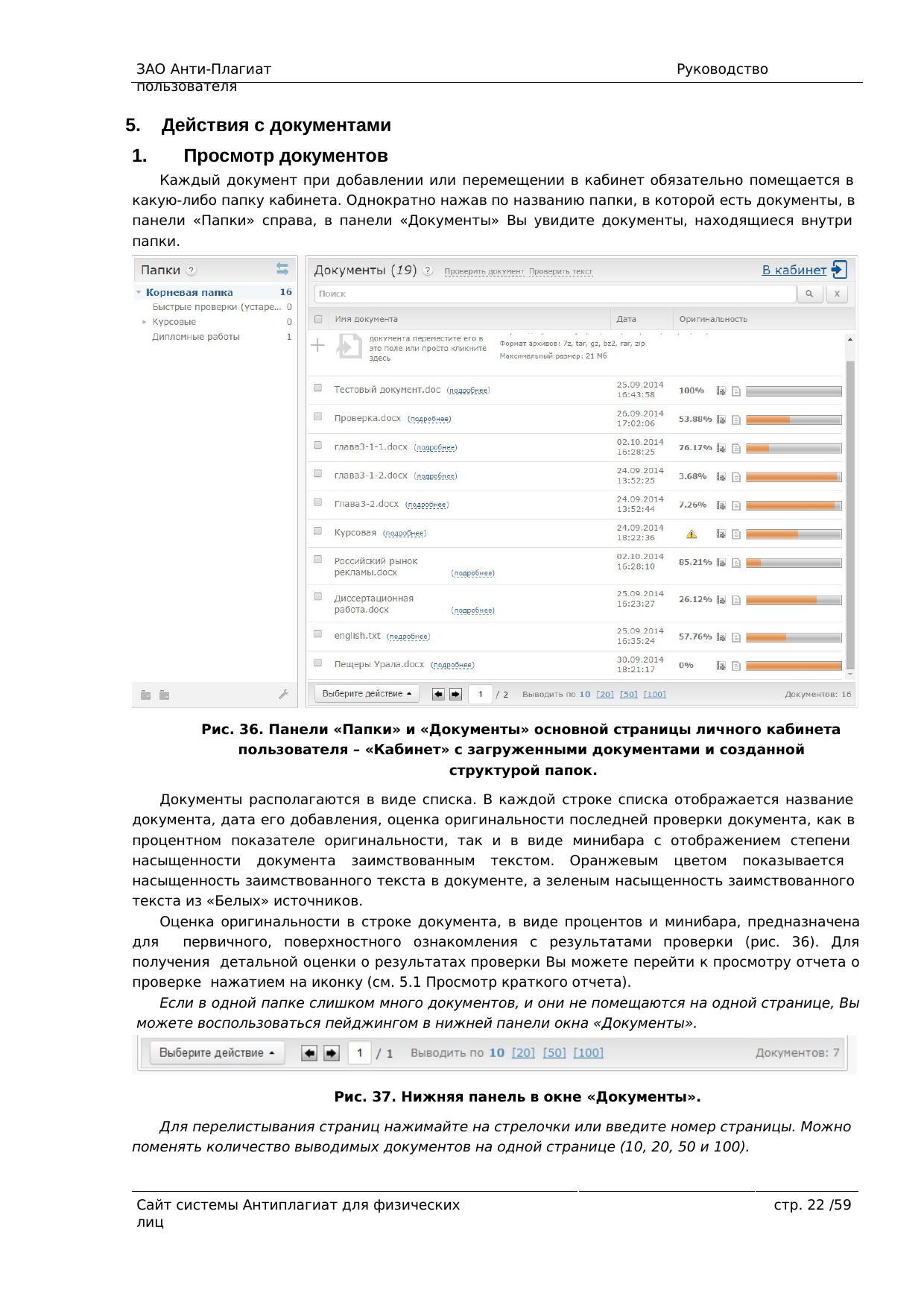

ЗАО Анти-Плагиат	Руководство пользователя

Действия с документами
Просмотр документов
Каждый документ при добавлении или перемещении в кабинет обязательно помещается в  какую-либо папку кабинета. Однократно нажав по названию папки, в которой есть документы, в  панели «Папки» справа, в панели «Документы» Вы увидите документы, находящиеся внутри  папки.

Рис. 36. Панели «Папки» и «Документы» основной страницы личного кабинета  пользователя – «Кабинет» с загруженными документами и созданной  структурой папок.
Документы располагаются в виде списка. В каждой строке списка отображается название  документа, дата его добавления, оценка оригинальности последней проверки документа, как в  процентном показателе оригинальности, так и в виде минибара с отображением степени  насыщенности документа заимствованным текстом. Оранжевым цветом показывается  насыщенность заимствованного текста в документе, а зеленым насыщенность заимствованного  текста из «Белых» источников.
Оценка оригинальности в строке документа, в виде процентов и минибара, предназначена для  первичного, поверхностного ознакомления с результатами проверки (рис. 36). Для получения  детальной оценки о результатах проверки Вы можете перейти к просмотру отчета о проверке  нажатием на иконку (см. 5.1 Просмотр краткого отчета).
Если в одной папке слишком много документов, и они не помещаются на одной странице, Вы  можете воспользоваться пейджингом в нижней панели окна «Документы».

Рис. 37. Нижняя панель в окне «Документы».
Для перелистывания страниц нажимайте на стрелочки или введите номер страницы. Можно  поменять количество выводимых документов на одной странице (10, 20, 50 и 100).
Сайт системы Антиплагиат для физических лиц
стр. 22 /59